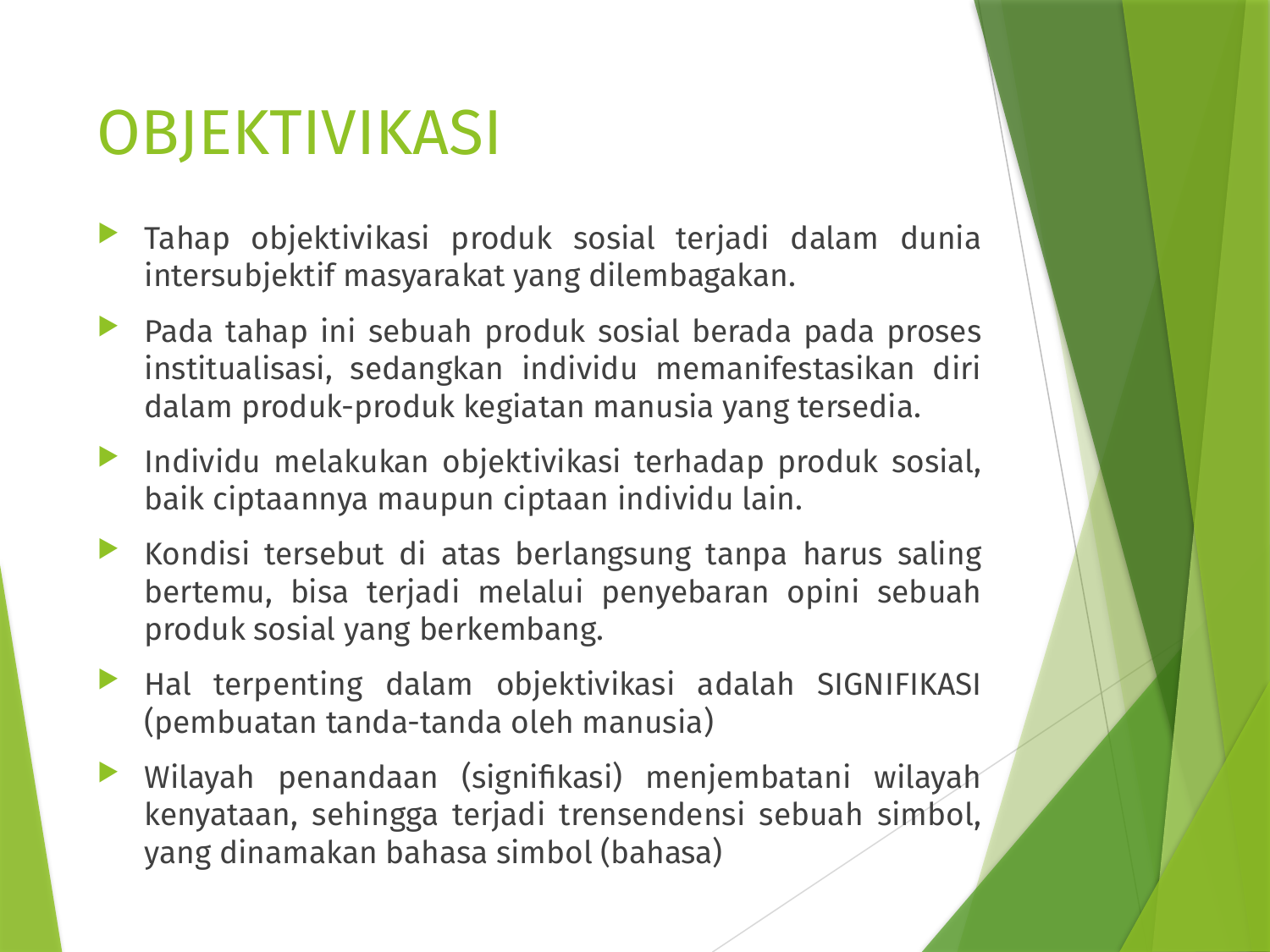

# OBJEKTIVIKASI
Tahap objektivikasi produk sosial terjadi dalam dunia intersubjektif masyarakat yang dilembagakan.
Pada tahap ini sebuah produk sosial berada pada proses institualisasi, sedangkan individu memanifestasikan diri dalam produk-produk kegiatan manusia yang tersedia.
Individu melakukan objektivikasi terhadap produk sosial, baik ciptaannya maupun ciptaan individu lain.
Kondisi tersebut di atas berlangsung tanpa harus saling bertemu, bisa terjadi melalui penyebaran opini sebuah produk sosial yang berkembang.
Hal terpenting dalam objektivikasi adalah SIGNIFIKASI (pembuatan tanda-tanda oleh manusia)
Wilayah penandaan (signifikasi) menjembatani wilayah kenyataan, sehingga terjadi trensendensi sebuah simbol, yang dinamakan bahasa simbol (bahasa)